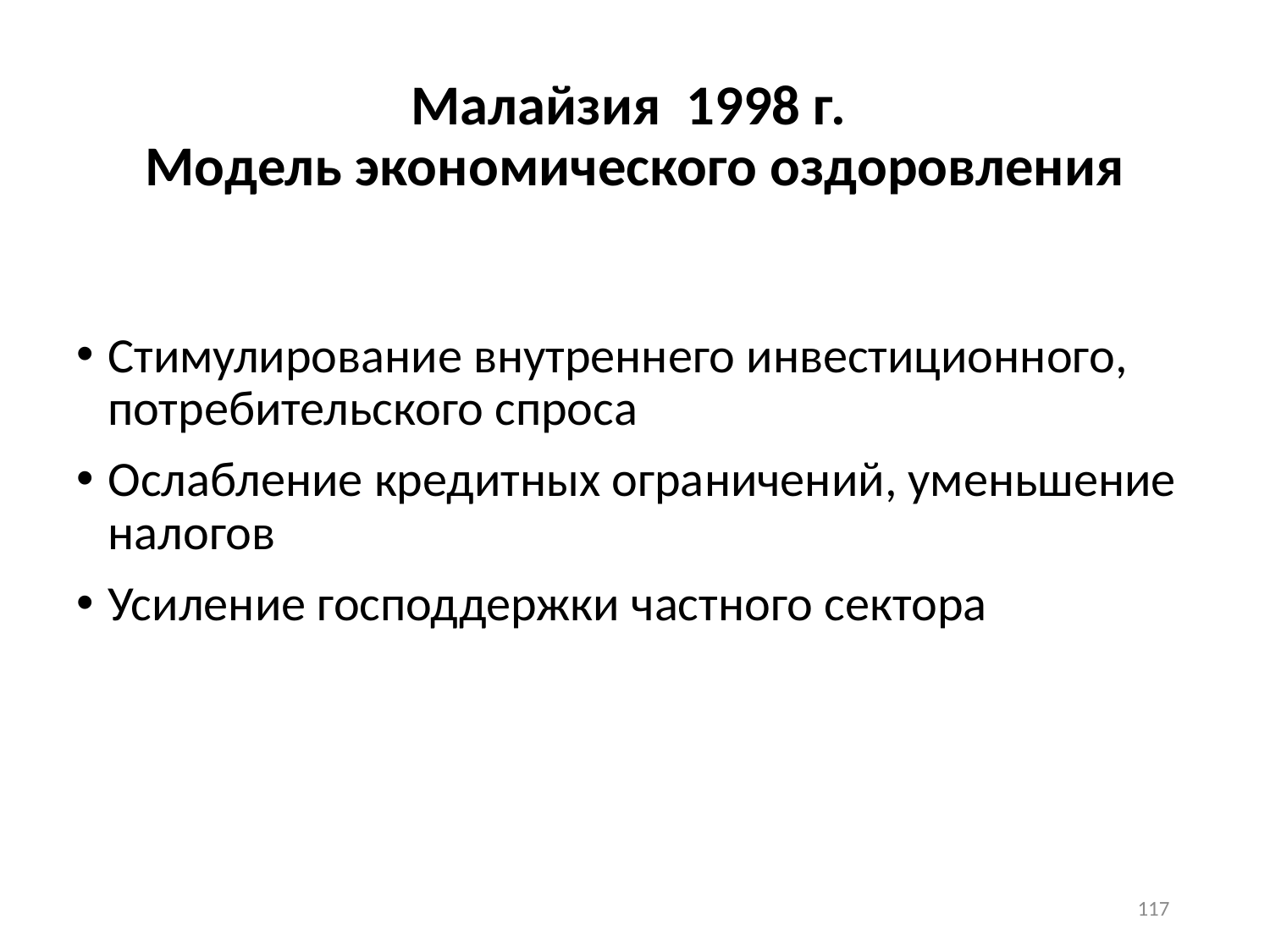

# Малайзия  1998 г. Модель экономического оздоровления
Стимулирование внутреннего инвестиционного, потребительского спроса
Ослабление кредитных ограничений, уменьшение налогов
Усиление господдержки частного сектора

117